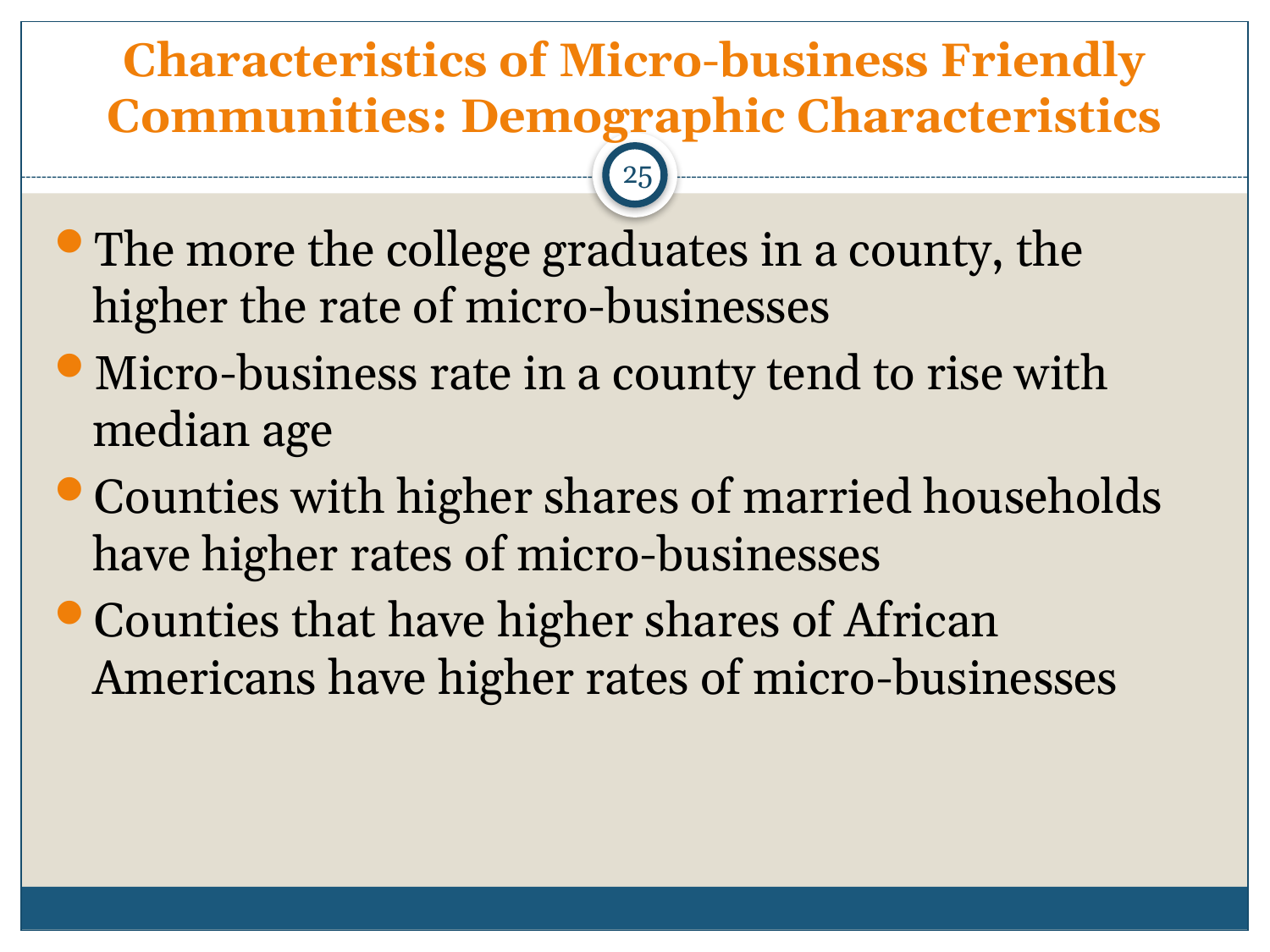

# Characteristics of Micro-business Friendly Communities: Demographic Characteristics
25
The more the college graduates in a county, the higher the rate of micro-businesses
Micro-business rate in a county tend to rise with median age
Counties with higher shares of married households have higher rates of micro-businesses
Counties that have higher shares of African Americans have higher rates of micro-businesses